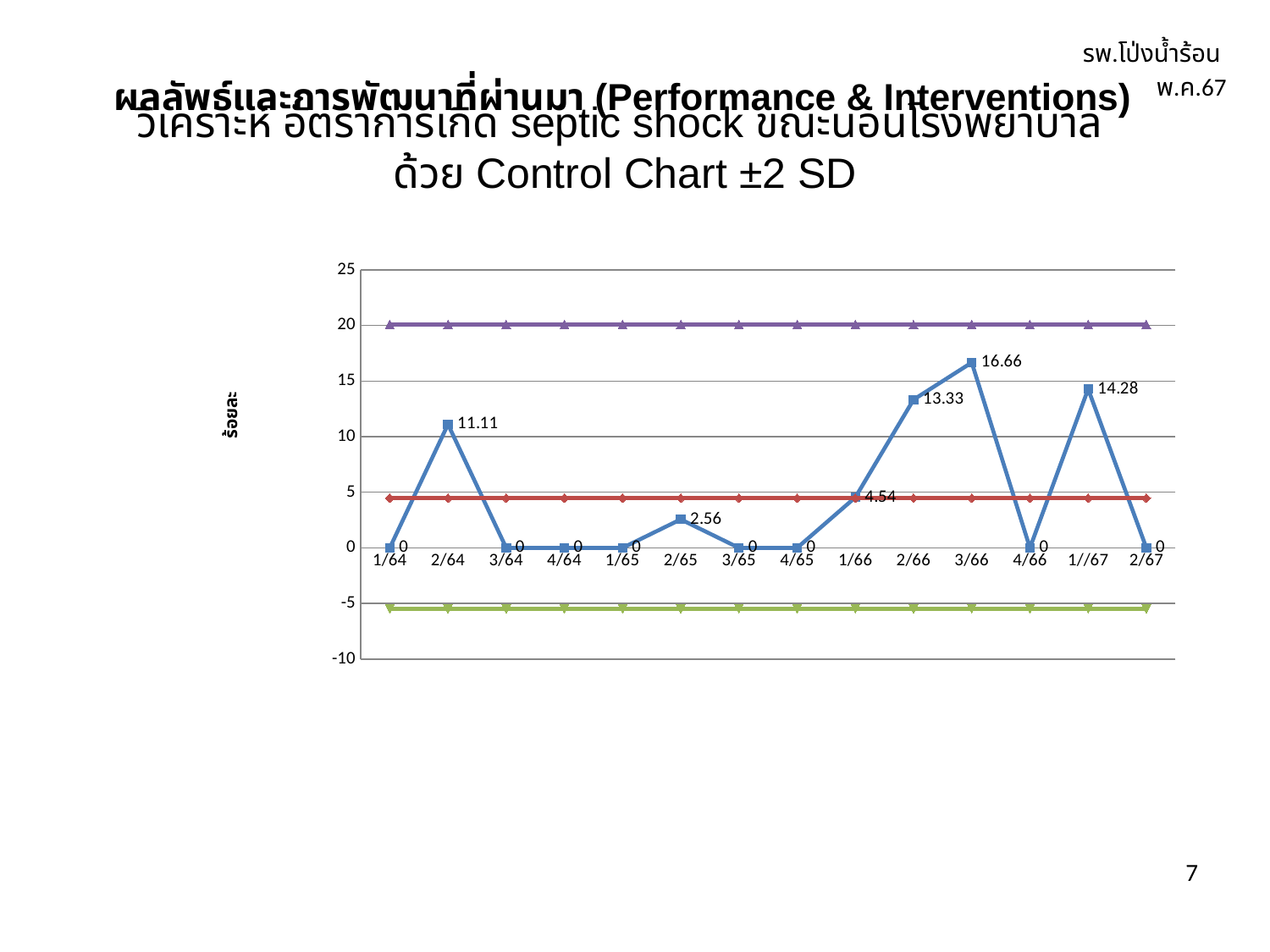

รพ.โป่งน้ำร้อน  พ.ค.67
# ผลลัพธ์และการพัฒนาที่ผ่านมา (Performance & Interventions)
วิเคราะห์ อัตราการเกิด septic shock ขณะนอนโรงพยาบาล  ด้วย Control Chart ±2 SD

### Chart

| Category | Septic  Shock ขณะ Admit | Mean | LCL | UCL |
|---|---|---|---|---|
| 1/64 | 0.0 | 4.46 | -5.46 | 20.1 |
| 2/64 | 11.11 | 4.46 | -5.46 | 20.1 |
| 3/64 | 0.0 | 4.46 | -5.46 | 20.1 |
| 4/64 | 0.0 | 4.46 | -5.46 | 20.1 |
| 1/65 | 0.0 | 4.46 | -5.46 | 20.1 |
| 2/65 | 2.56 | 4.46 | -5.46 | 20.1 |
| 3/65 | 0.0 | 4.46 | -5.46 | 20.1 |
| 4/65 | 0.0 | 4.46 | -5.46 | 20.1 |
| 1/66 | 4.54 | 4.46 | -5.46 | 20.1 |
| 2/66 | 13.33 | 4.46 | -5.46 | 20.1 |
| 3/66 | 16.66 | 4.46 | -5.46 | 20.1 |
| 4/66 | 0.0 | 4.46 | -5.46 | 20.1 |
| 1//67 | 14.28 | 4.46 | -5.46 | 20.1 |
| 2/67 | 0.0 | 4.46 | -5.46 | 20.1 |
7